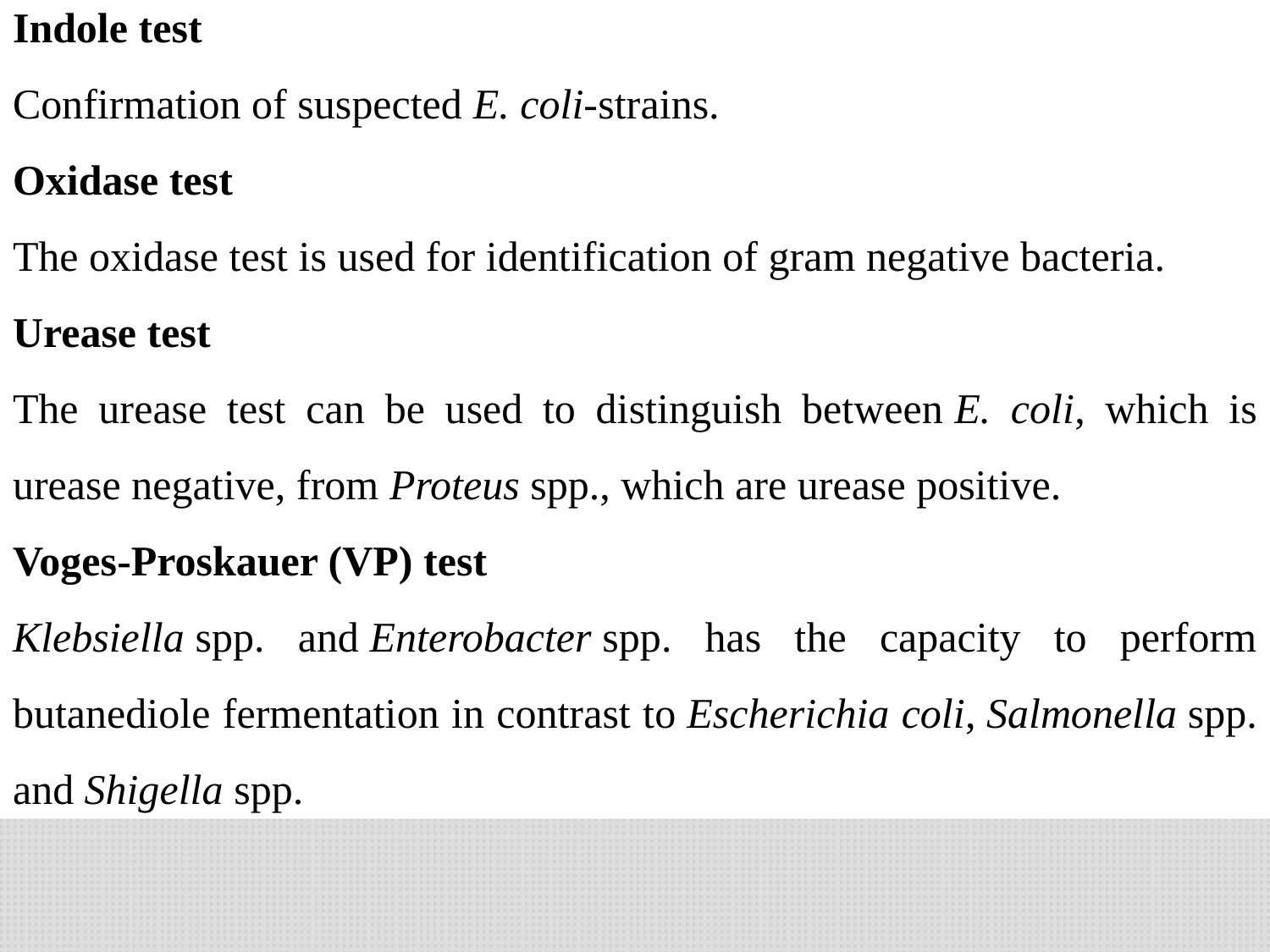

Indole test
Confirmation of suspected E. coli-strains.
Oxidase test
The oxidase test is used for identification of gram negative bacteria.
Urease test
The urease test can be used to distinguish between E. coli, which is urease negative, from Proteus spp., which are urease positive.
Voges-Proskauer (VP) test
Klebsiella spp. and Enterobacter spp. has the capacity to perform butanediole fermentation in contrast to Escherichia coli, Salmonella spp. and Shigella spp.